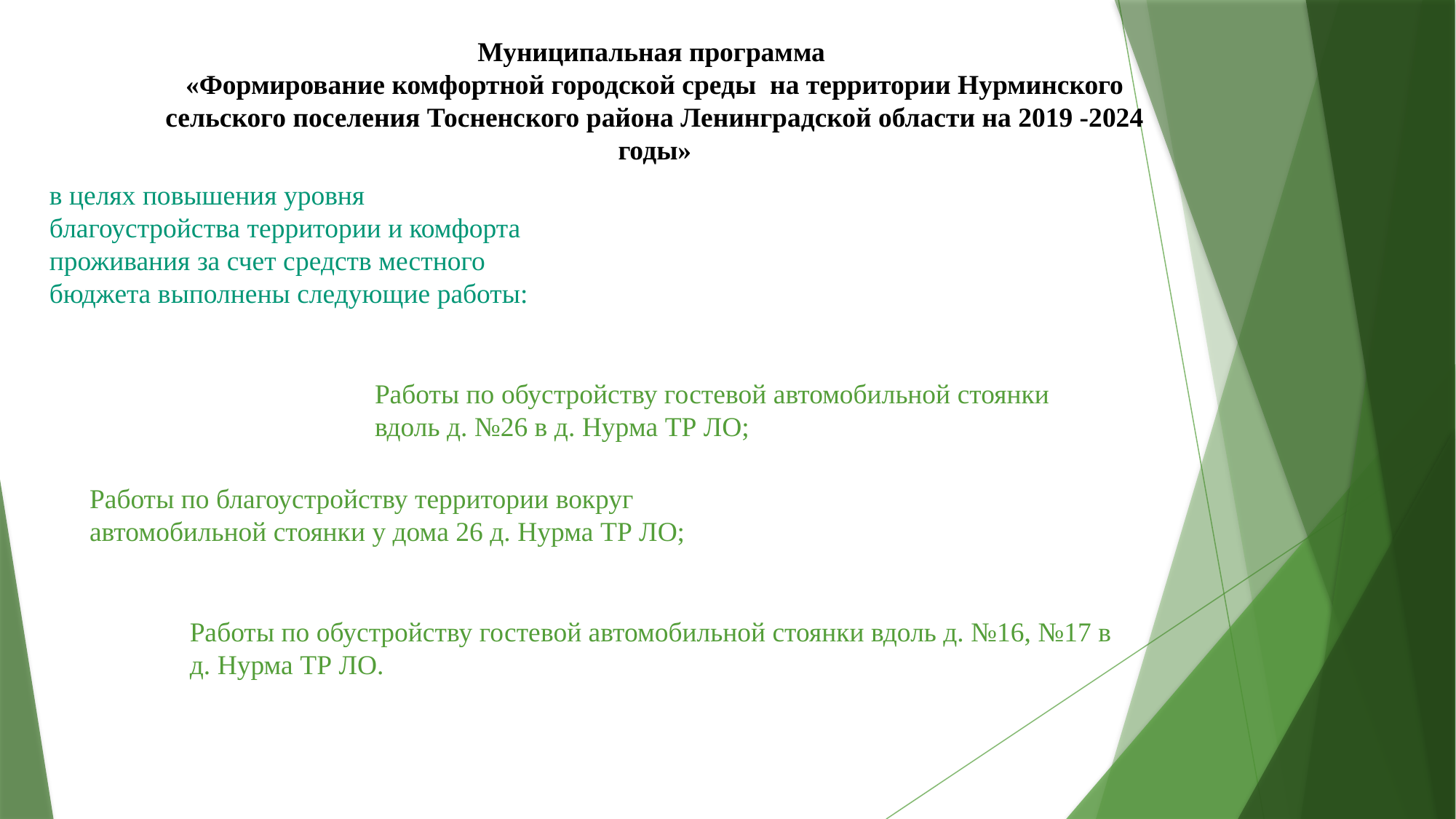

Муниципальная программа
«Формирование комфортной городской среды  на территории Нурминского сельского поселения Тосненского района Ленинградской области на 2019 -2024 годы»
в целях повышения уровня благоустройства территории и комфорта проживания за счет средств местного бюджета выполнены следующие работы:
Работы по обустройству гостевой автомобильной стоянки вдоль д. №26 в д. Нурма ТР ЛО;
Работы по благоустройству территории вокруг автомобильной стоянки у дома 26 д. Нурма ТР ЛО;
Работы по обустройству гостевой автомобильной стоянки вдоль д. №16, №17 в д. Нурма ТР ЛО.